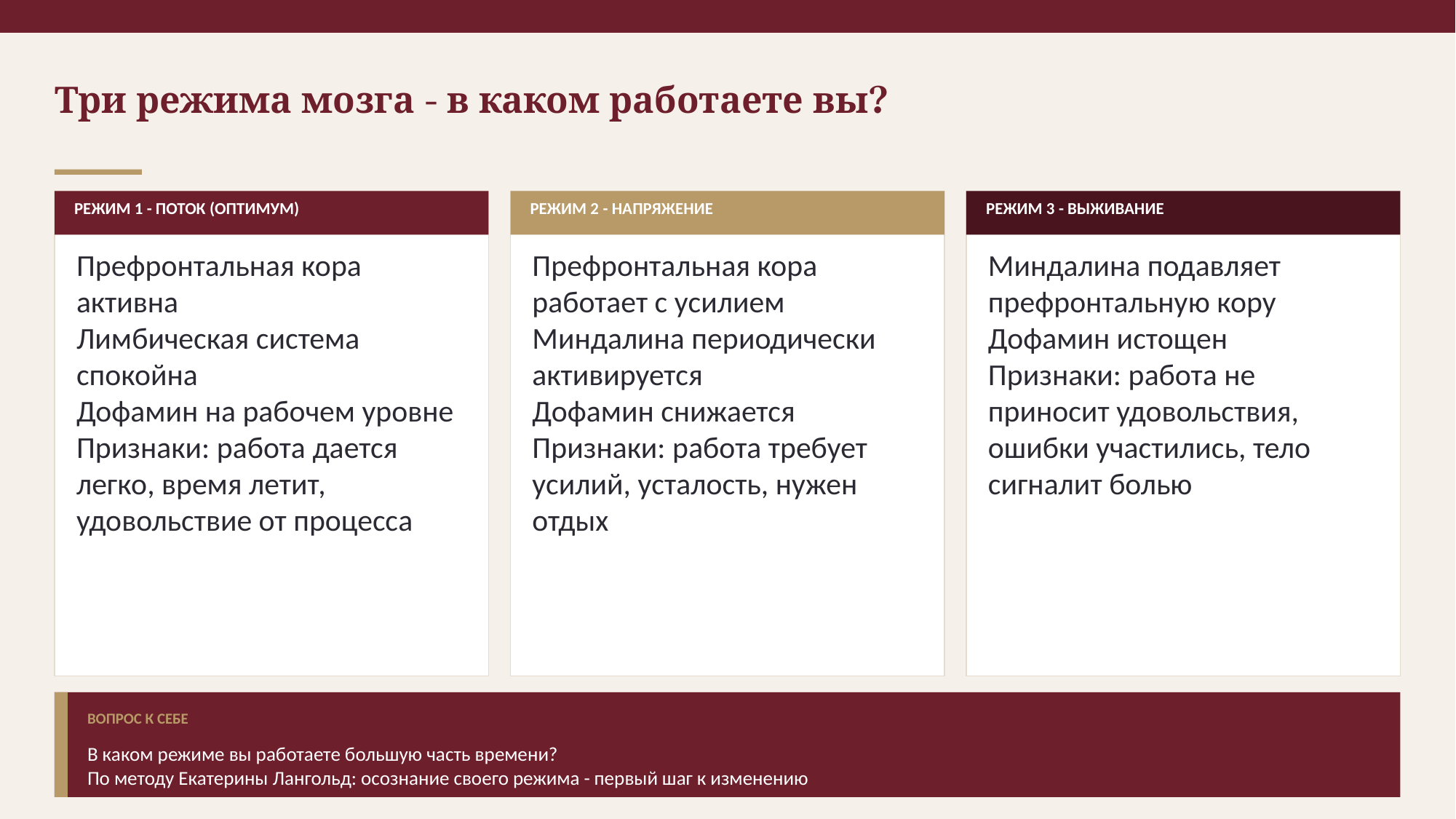

Три режима мозга - в каком работаете вы?

РЕЖИМ 1 - ПОТОК (ОПТИМУМ)
РЕЖИМ 2 - НАПРЯЖЕНИЕ
РЕЖИМ 3 - ВЫЖИВАНИЕ
Префронтальная кора активна
Лимбическая система спокойна
Дофамин на рабочем уровне
Признаки: работа дается легко, время летит, удовольствие от процесса
Префронтальная кора работает с усилием
Миндалина периодически активируется
Дофамин снижается
Признаки: работа требует усилий, усталость, нужен отдых
Миндалина подавляет префронтальную кору
Дофамин истощен
Признаки: работа не приносит удовольствия, ошибки участились, тело сигналит болью

ВОПРОС К СЕБЕ
В каком режиме вы работаете большую часть времени?
По методу Екатерины Лангольд: осознание своего режима - первый шаг к изменению